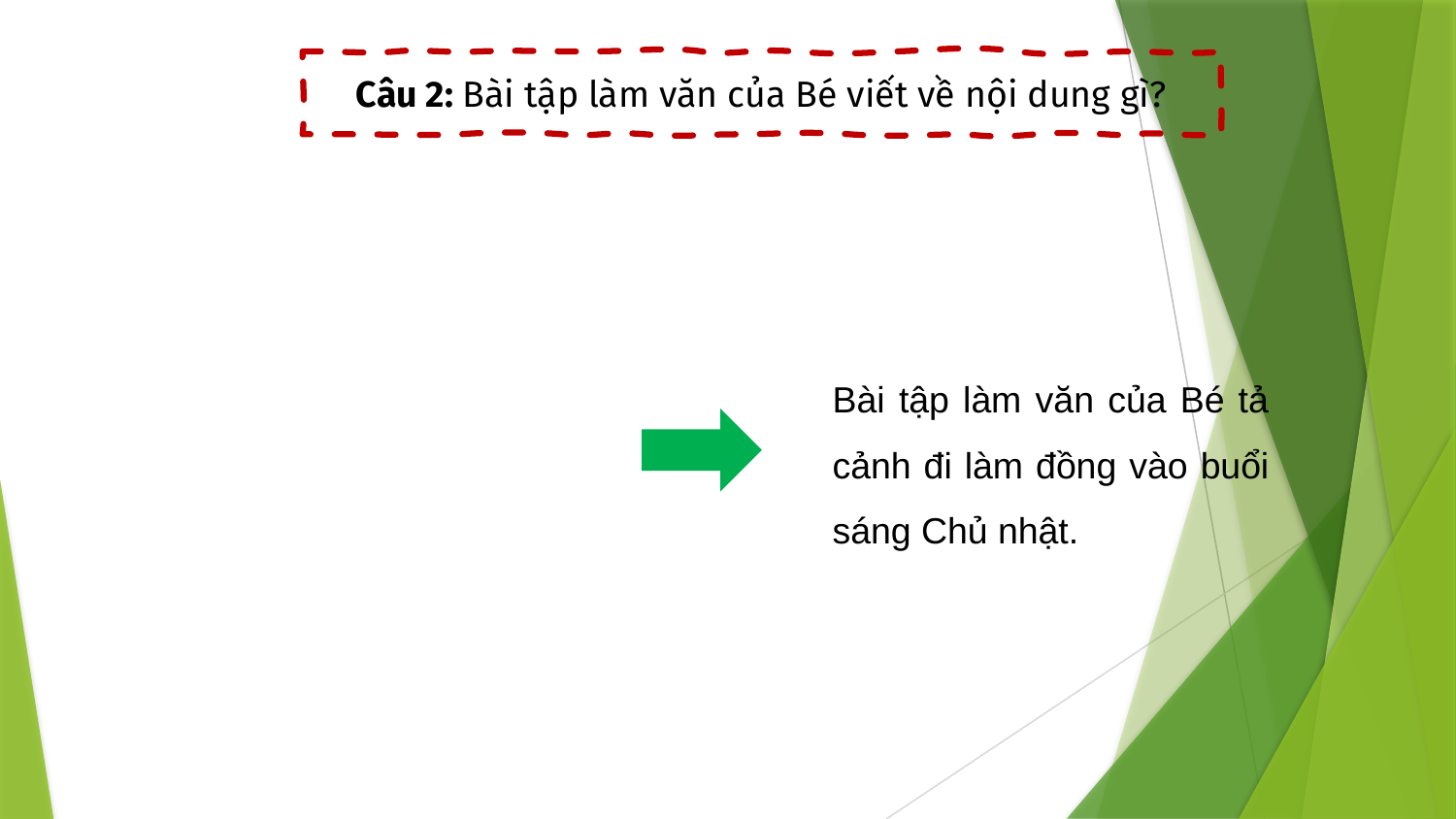

Câu 2: Bài tập làm văn của Bé viết về nội dung gì?
Bài tập làm văn của Bé tả cảnh đi làm đồng vào buổi sáng Chủ nhật.